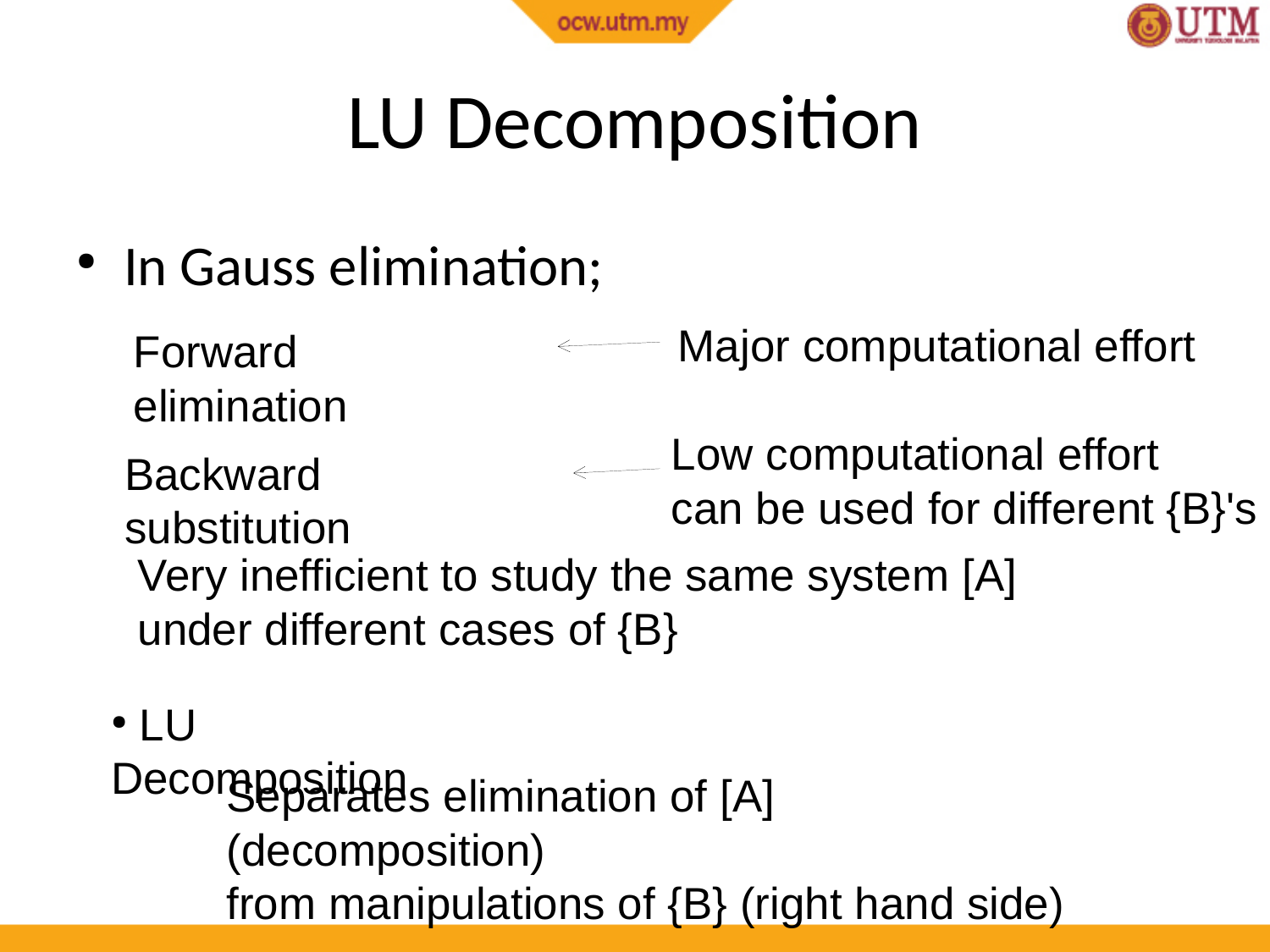

LU Decomposition
In Gauss elimination;
Major computational effort
Forward elimination

Low computational effort
can be used for different {B}'s
Backward substitution

Very inefficient to study the same system [A] under different cases of {B}
 LU Decomposition
Separates elimination of [A] (decomposition)
from manipulations of {B} (right hand side)